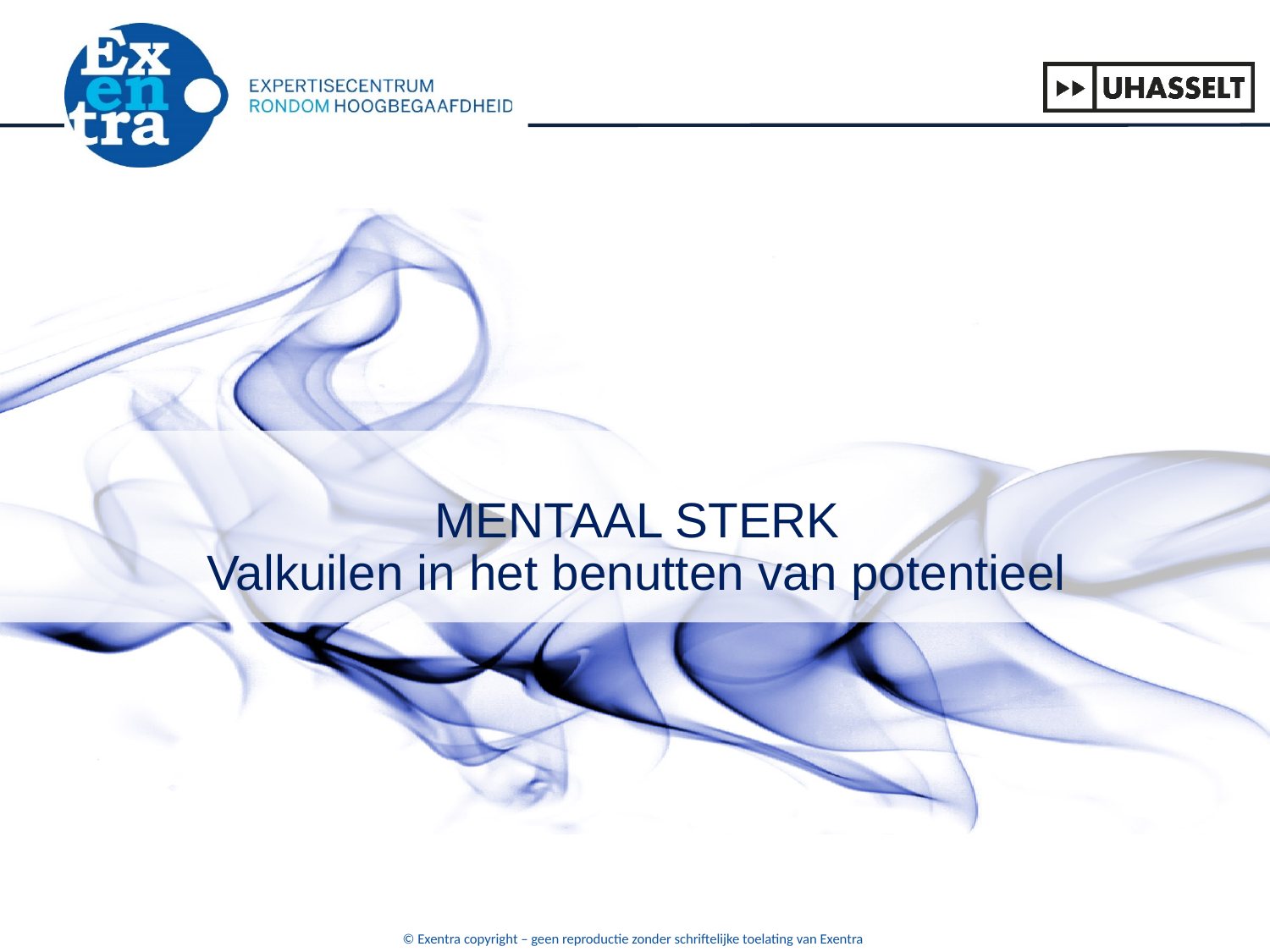

# MENTAAL STERK Valkuilen in het benutten van potentieel